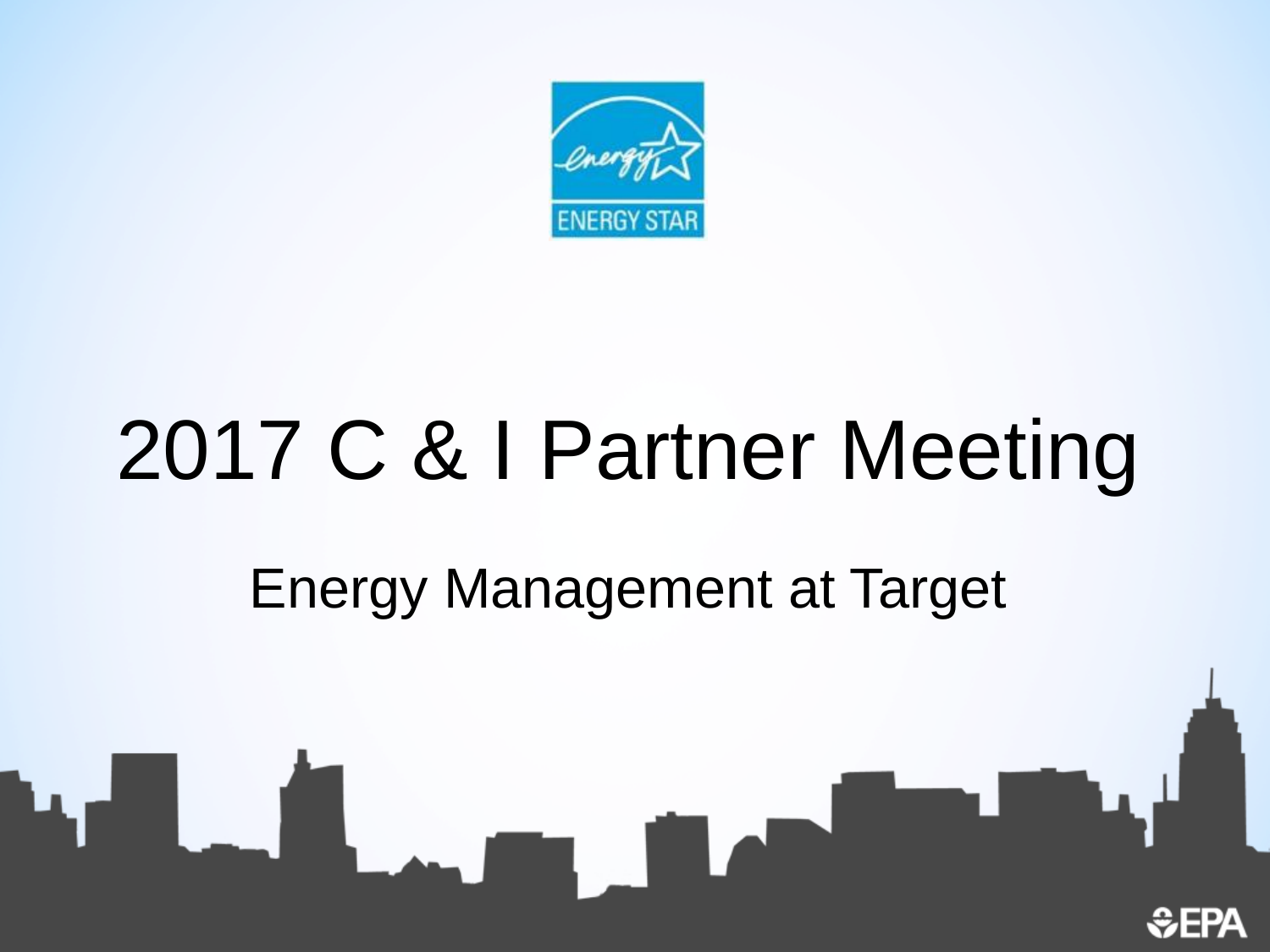

# 2017 C & I Partner Meeting
Energy Management at Target